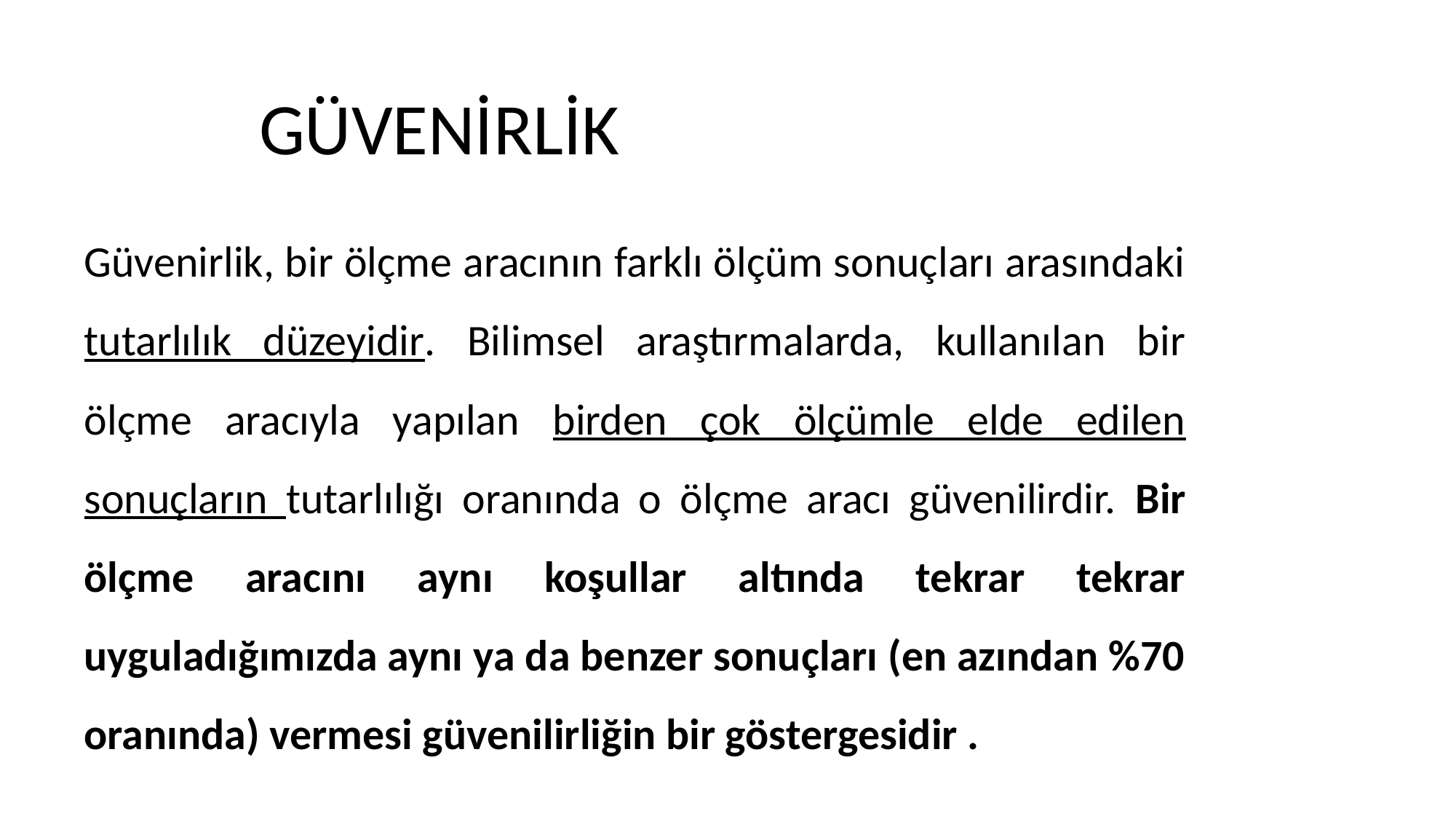

# GÜVENİRLİK
Güvenirlik, bir ölçme aracının farklı ölçüm sonuçları arasındaki tutarlılık düzeyidir. Bilimsel araştırmalarda, kullanılan bir ölçme aracıyla yapılan birden çok ölçümle elde edilen sonuçların tutarlılığı oranında o ölçme aracı güvenilirdir. Bir ölçme aracını aynı koşullar altında tekrar tekrar uyguladığımızda aynı ya da benzer sonuçları (en azından %70 oranında) vermesi güvenilirliğin bir göstergesidir .